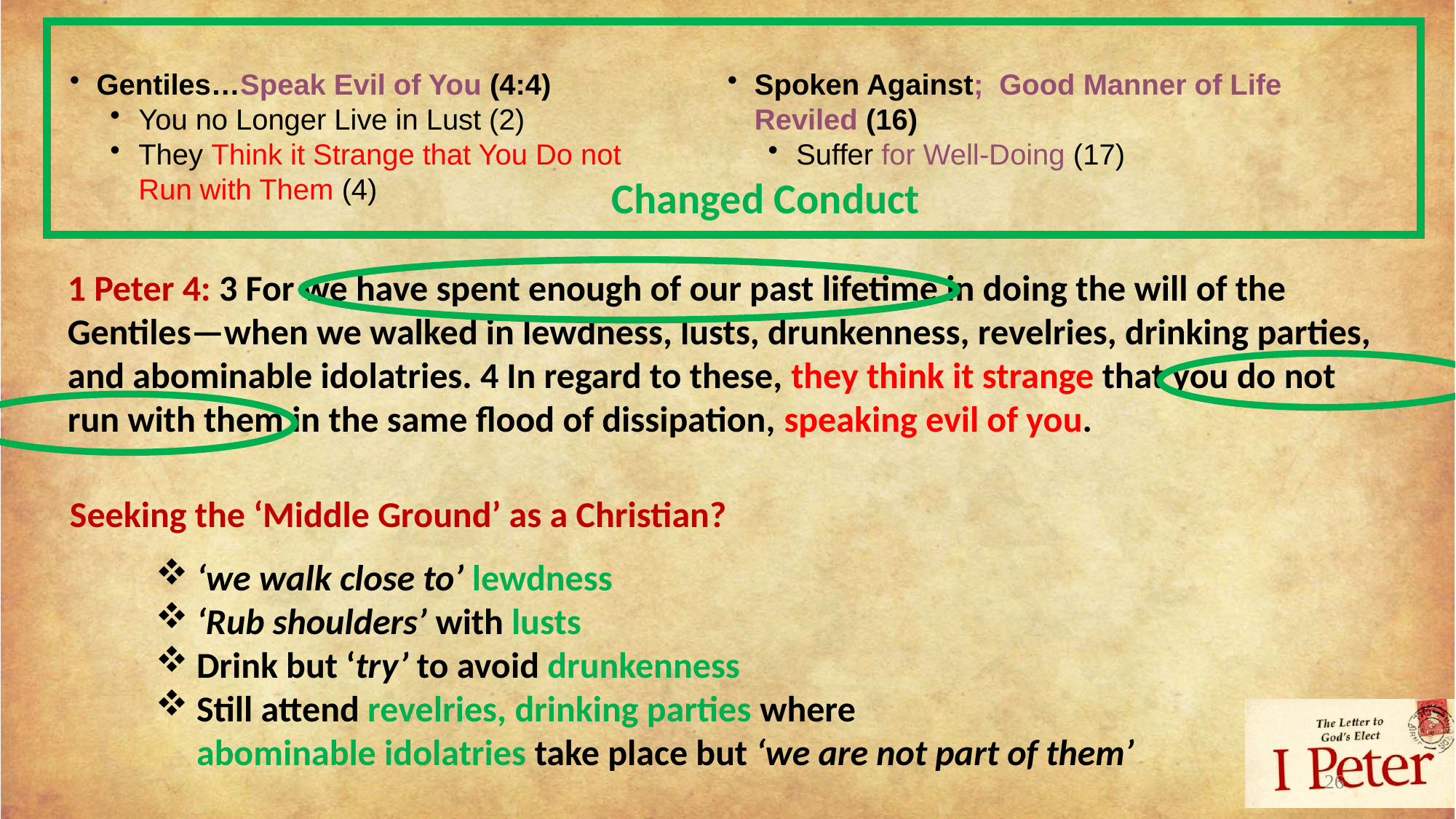

Gentiles…Speak Evil of You (4:4)
You no Longer Live in Lust (2)
They Think it Strange that You Do not Run with Them (4)
Spoken Against;  Good Manner of Life Reviled (16)
Suffer for Well-Doing (17)
Changed Conduct
1 Peter 4: 3 For we have spent enough of our past lifetime in doing the will of the Gentiles—when we walked in lewdness, lusts, drunkenness, revelries, drinking parties, and abominable idolatries. 4 In regard to these, they think it strange that you do not run with them in the same flood of dissipation, speaking evil of you.

Seeking the ‘Middle Ground’ as a Christian?
‘we walk close to’ lewdness
‘Rub shoulders’ with lusts
Drink but ‘try’ to avoid drunkenness
Still attend revelries, drinking parties where 					abominable idolatries take place but ‘we are not part of them’
26